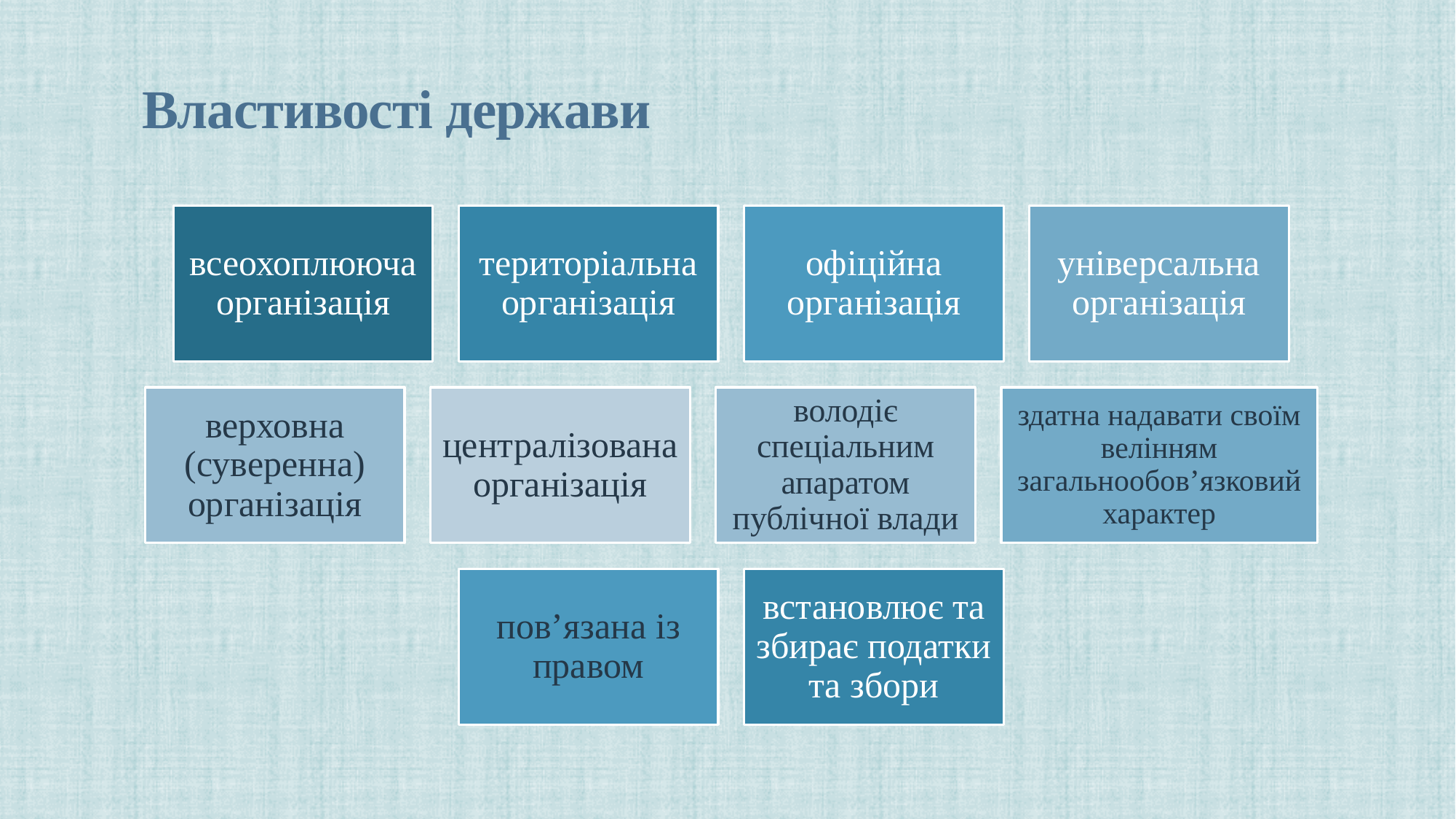

# Властивості держави
всеохоплююча організація
територіальна організація
офіційна організація
універсальна організація
верховна (суверенна) організація
централізована організація
володіє спеціальним апаратом публічної влади
здатна надавати своїм велінням загальнообов’язковий характер
пов’язана із правом
встановлює та збирає податки та збори